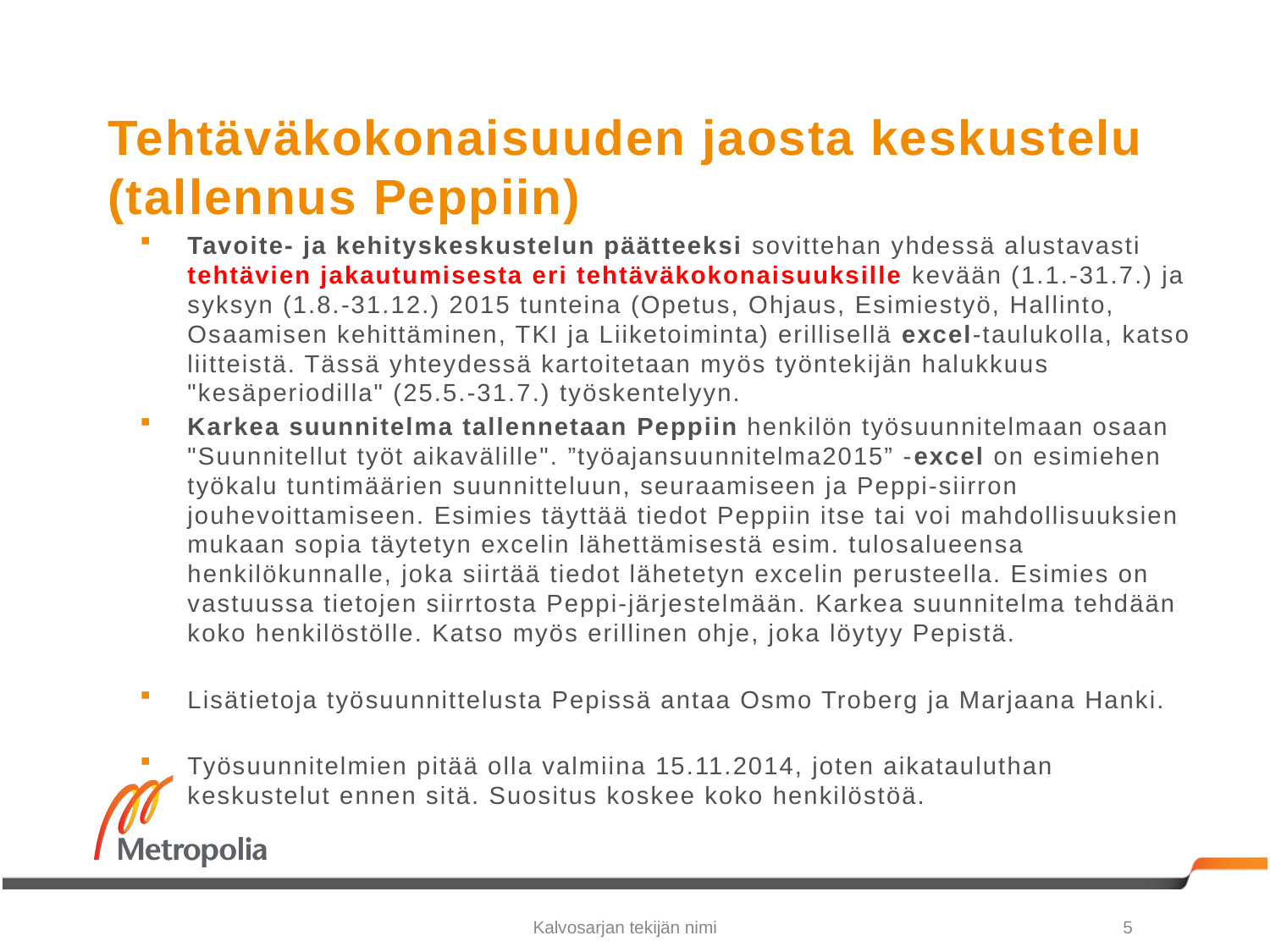

# Tehtäväkokonaisuuden jaosta keskustelu (tallennus Peppiin)
Tavoite- ja kehityskeskustelun päätteeksi sovittehan yhdessä alustavasti tehtävien jakautumisesta eri tehtäväkokonaisuuksille kevään (1.1.-31.7.) ja syksyn (1.8.-31.12.) 2015 tunteina (Opetus, Ohjaus, Esimiestyö, Hallinto, Osaamisen kehittäminen, TKI ja Liiketoiminta) erillisellä excel-taulukolla, katso liitteistä. Tässä yhteydessä kartoitetaan myös työntekijän halukkuus "kesäperiodilla" (25.5.-31.7.) työskentelyyn.
Karkea suunnitelma tallennetaan Peppiin henkilön työsuunnitelmaan osaan "Suunnitellut työt aikavälille". ”työajansuunnitelma2015” -excel on esimiehen työkalu tuntimäärien suunnitteluun, seuraamiseen ja Peppi-siirron jouhevoittamiseen. Esimies täyttää tiedot Peppiin itse tai voi mahdollisuuksien mukaan sopia täytetyn excelin lähettämisestä esim. tulosalueensa henkilökunnalle, joka siirtää tiedot lähetetyn excelin perusteella. Esimies on vastuussa tietojen siirrtosta Peppi-järjestelmään. Karkea suunnitelma tehdään koko henkilöstölle. Katso myös erillinen ohje, joka löytyy Pepistä.

Lisätietoja työsuunnittelusta Pepissä antaa Osmo Troberg ja Marjaana Hanki.

Työsuunnitelmien pitää olla valmiina 15.11.2014, joten aikatauluthan keskustelut ennen sitä. Suositus koskee koko henkilöstöä.

Kalvosarjan tekijän nimi
5